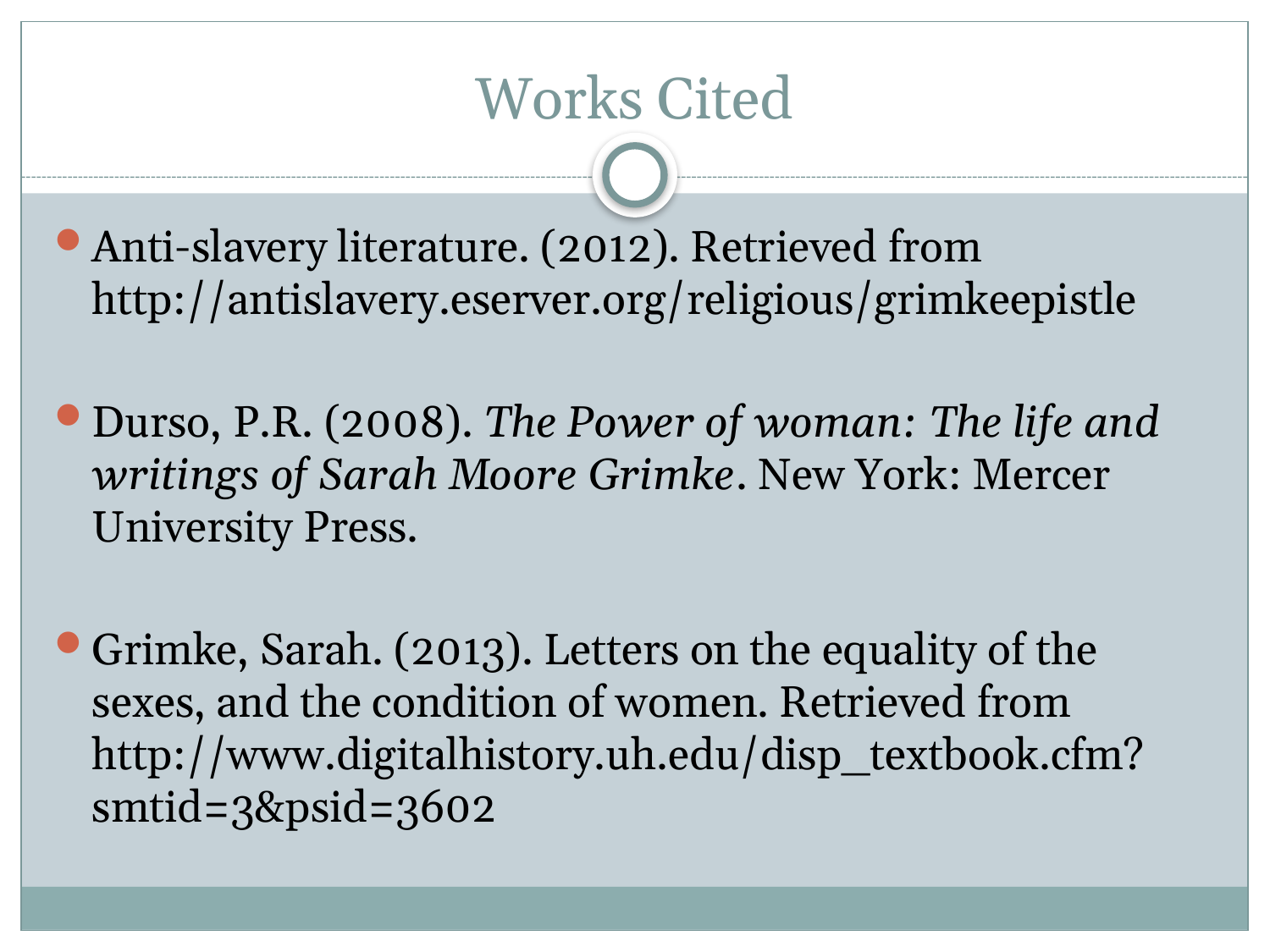

# Works Cited
Anti-slavery literature. (2012). Retrieved from http://antislavery.eserver.org/religious/grimkeepistle

Durso, P.R. (2008). The Power of woman: The life and writings of Sarah Moore Grimke. New York: Mercer University Press.

Grimke, Sarah. (2013). Letters on the equality of the sexes, and the condition of women. Retrieved from http://www.digitalhistory.uh.edu/disp_textbook.cfm?smtid=3&psid=3602